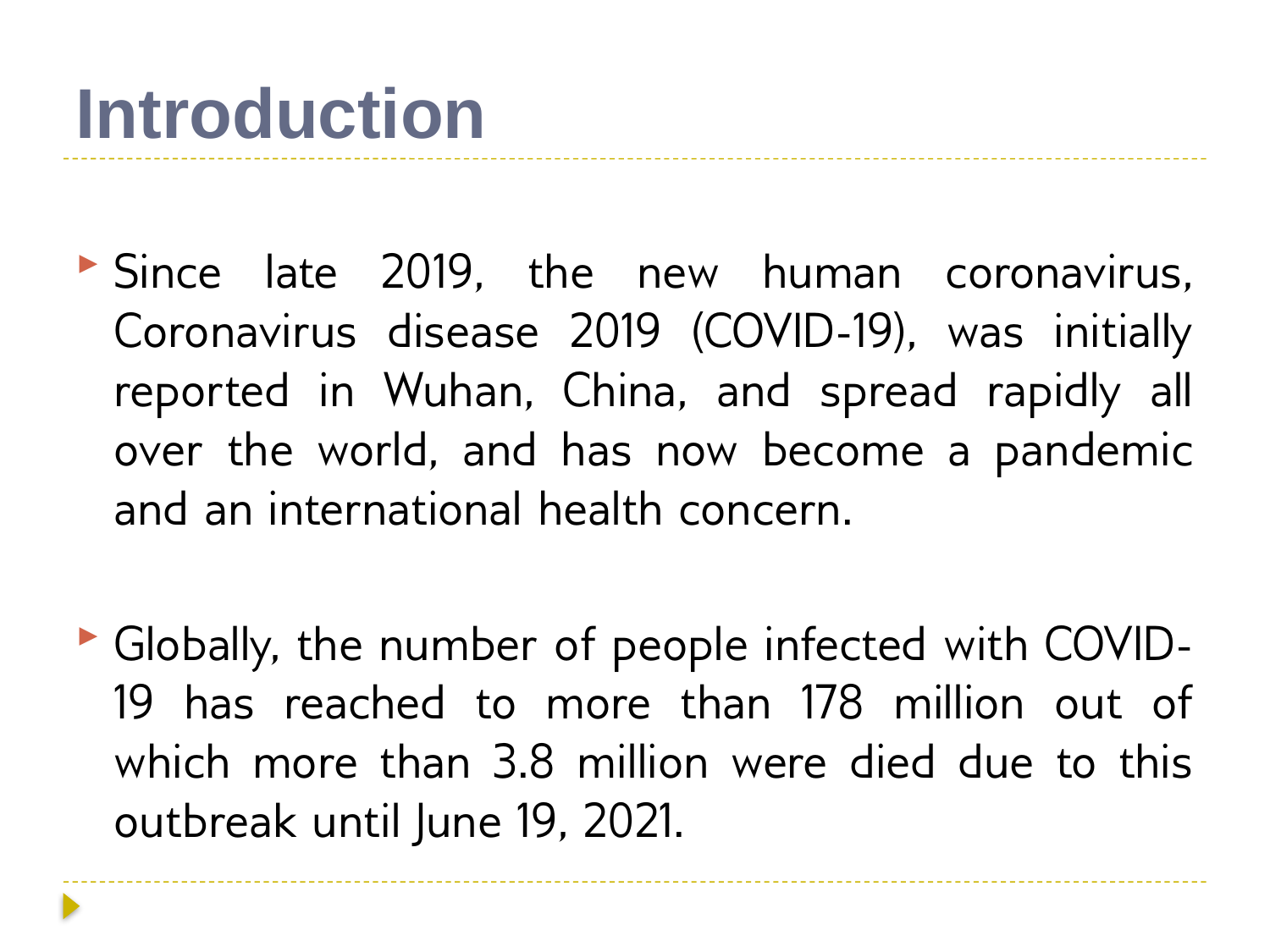

# Introduction
Since late 2019, the new human coronavirus, Coronavirus disease 2019 (COVID-19), was initially reported in Wuhan, China, and spread rapidly all over the world, and has now become a pandemic and an international health concern.

Globally, the number of people infected with COVID-19 has reached to more than 178 million out of which more than 3.8 million were died due to this outbreak until June 19, 2021.